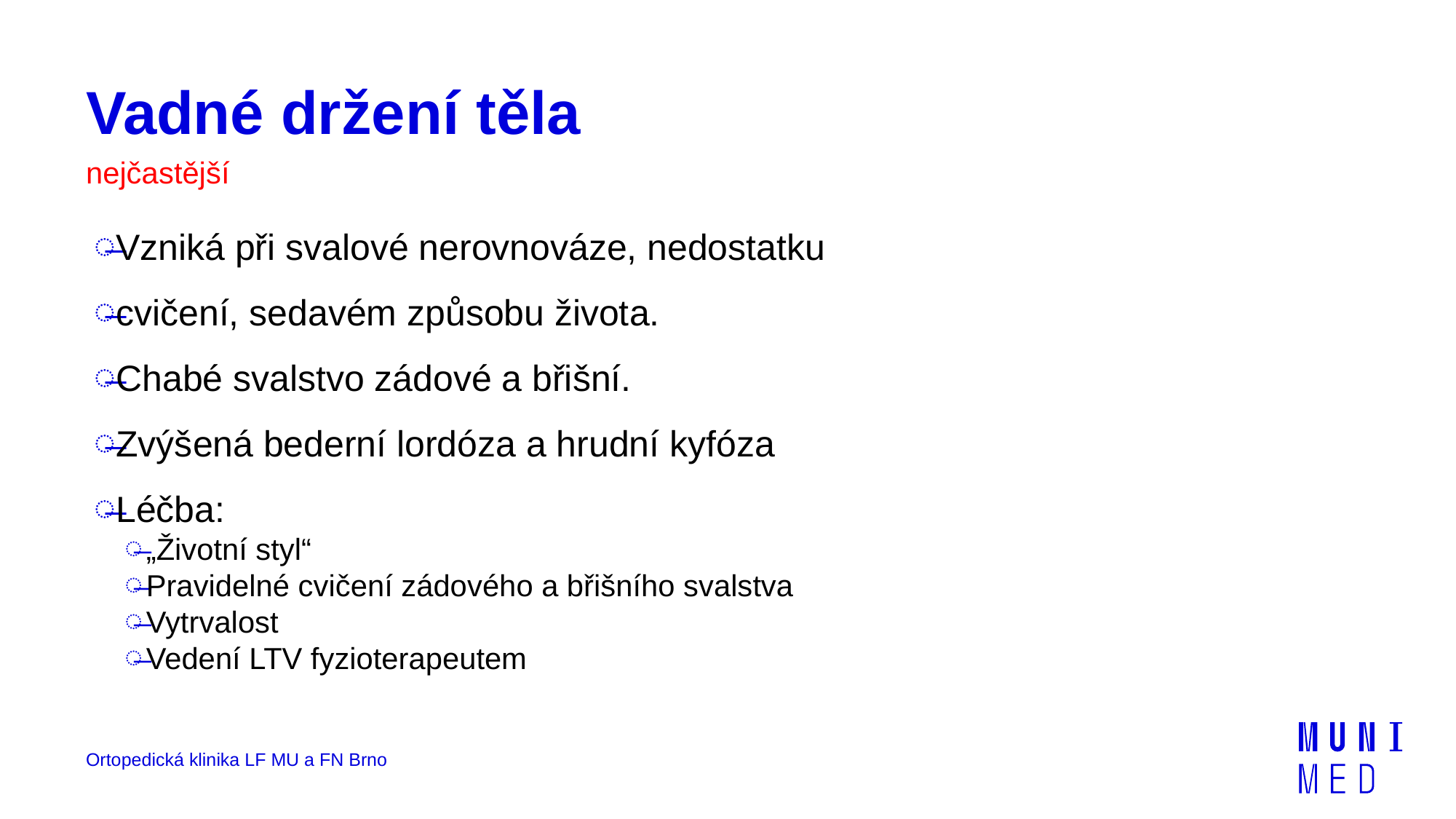

# Vadné držení těla
nejčastější
Vzniká při svalové nerovnováze, nedostatku
cvičení, sedavém způsobu života.
Chabé svalstvo zádové a břišní.
Zvýšená bederní lordóza a hrudní kyfóza
Léčba:
„Životní styl“
Pravidelné cvičení zádového a břišního svalstva
Vytrvalost
Vedení LTV fyzioterapeutem
Ortopedická klinika LF MU a FN Brno